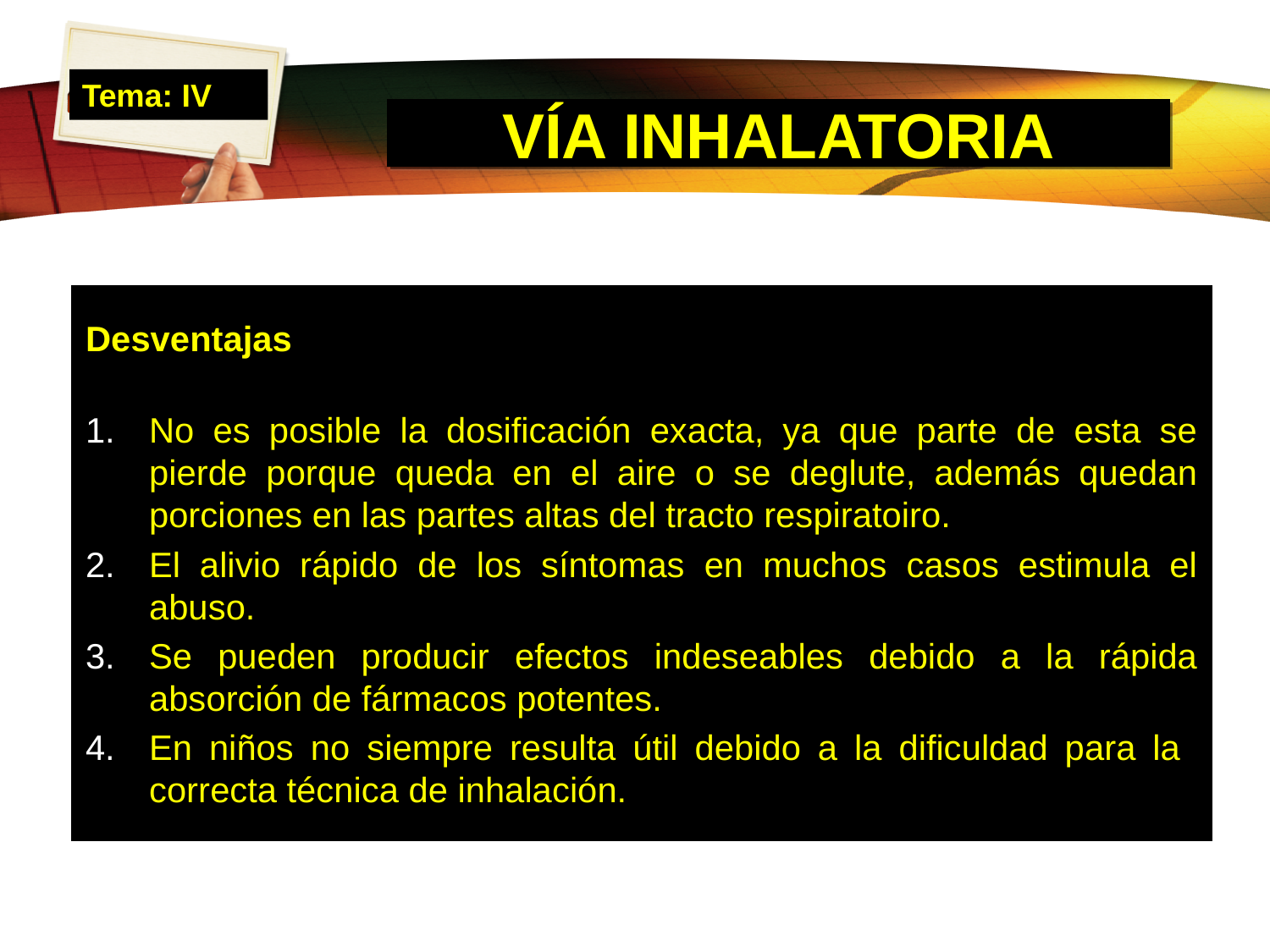

Tema: IV
# VÍA INHALATORIA
Desventajas

No es posible la dosificación exacta, ya que parte de esta se pierde porque queda en el aire o se deglute, además quedan porciones en las partes altas del tracto respiratoiro.
El alivio rápido de los síntomas en muchos casos estimula el abuso.
Se pueden producir efectos indeseables debido a la rápida absorción de fármacos potentes.
En niños no siempre resulta útil debido a la dificuldad para la  correcta técnica de inhalación.